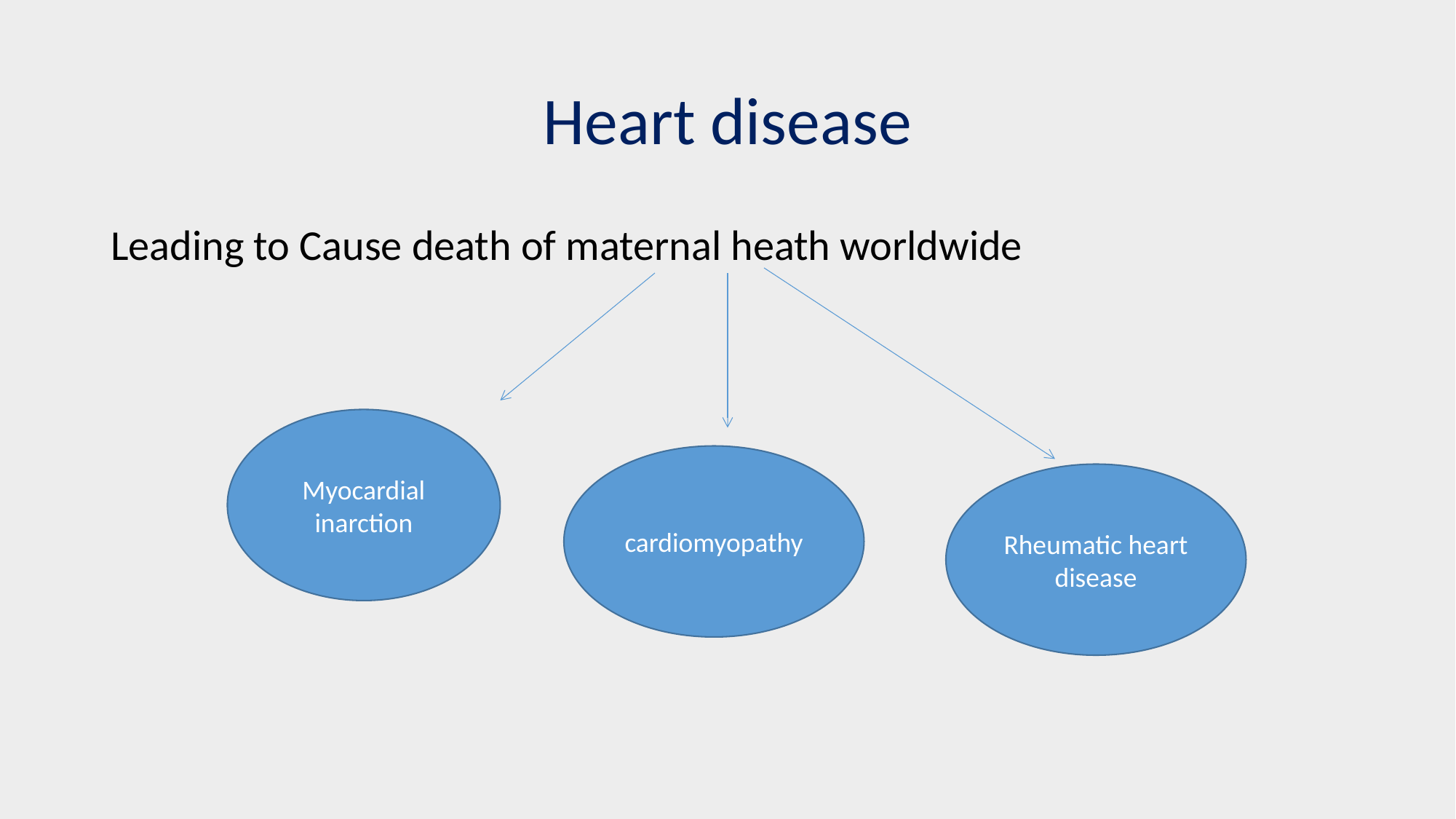

# Heart disease
Leading to Cause death of maternal heath worldwide
Myocardial inarction
cardiomyopathy
Rheumatic heart disease